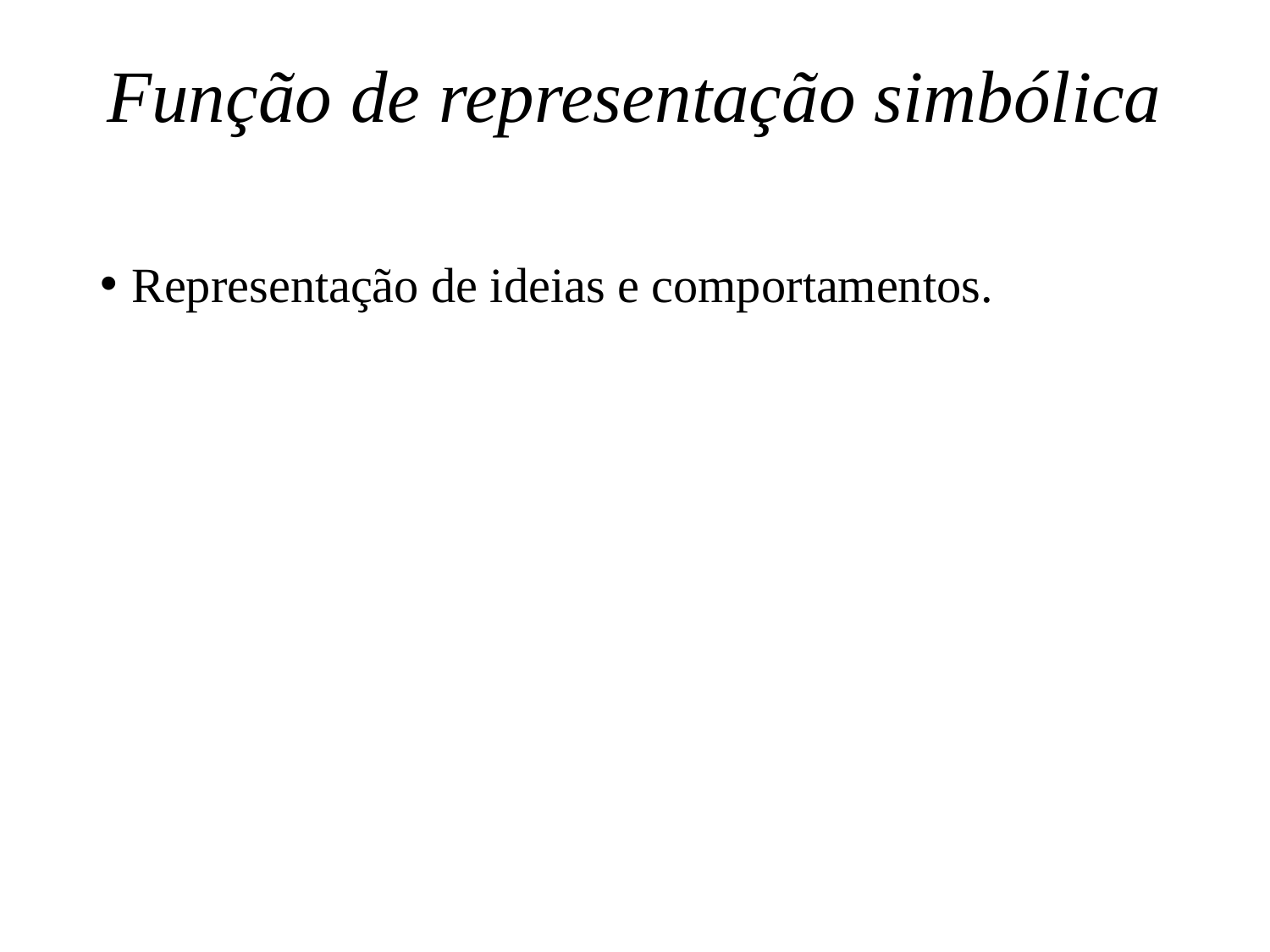

# Função de representação simbólica
Representação de ideias e comportamentos.